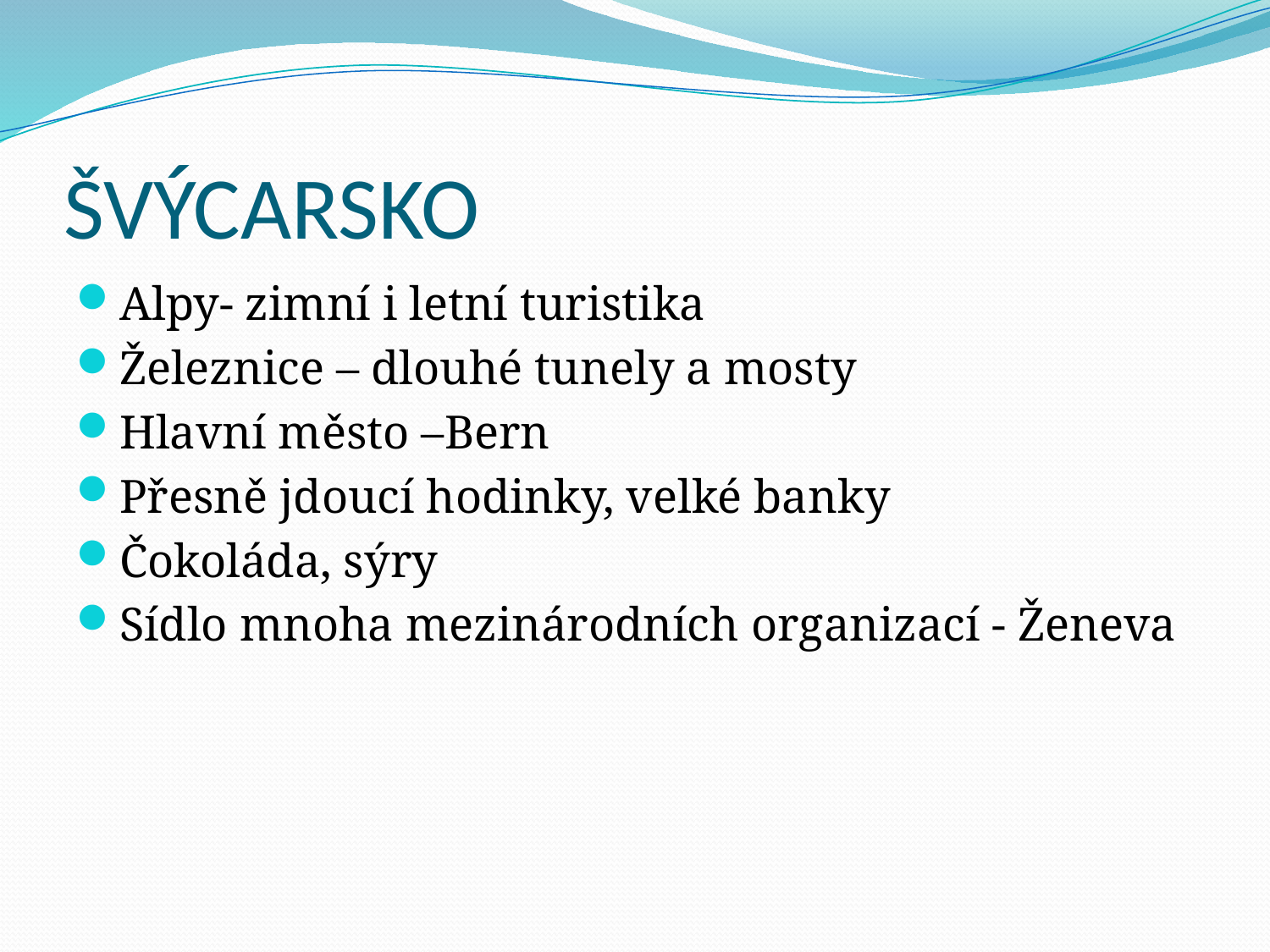

# ŠVÝCARSKO
Alpy- zimní i letní turistika
Železnice – dlouhé tunely a mosty
Hlavní město –Bern
Přesně jdoucí hodinky, velké banky
Čokoláda, sýry
Sídlo mnoha mezinárodních organizací - Ženeva